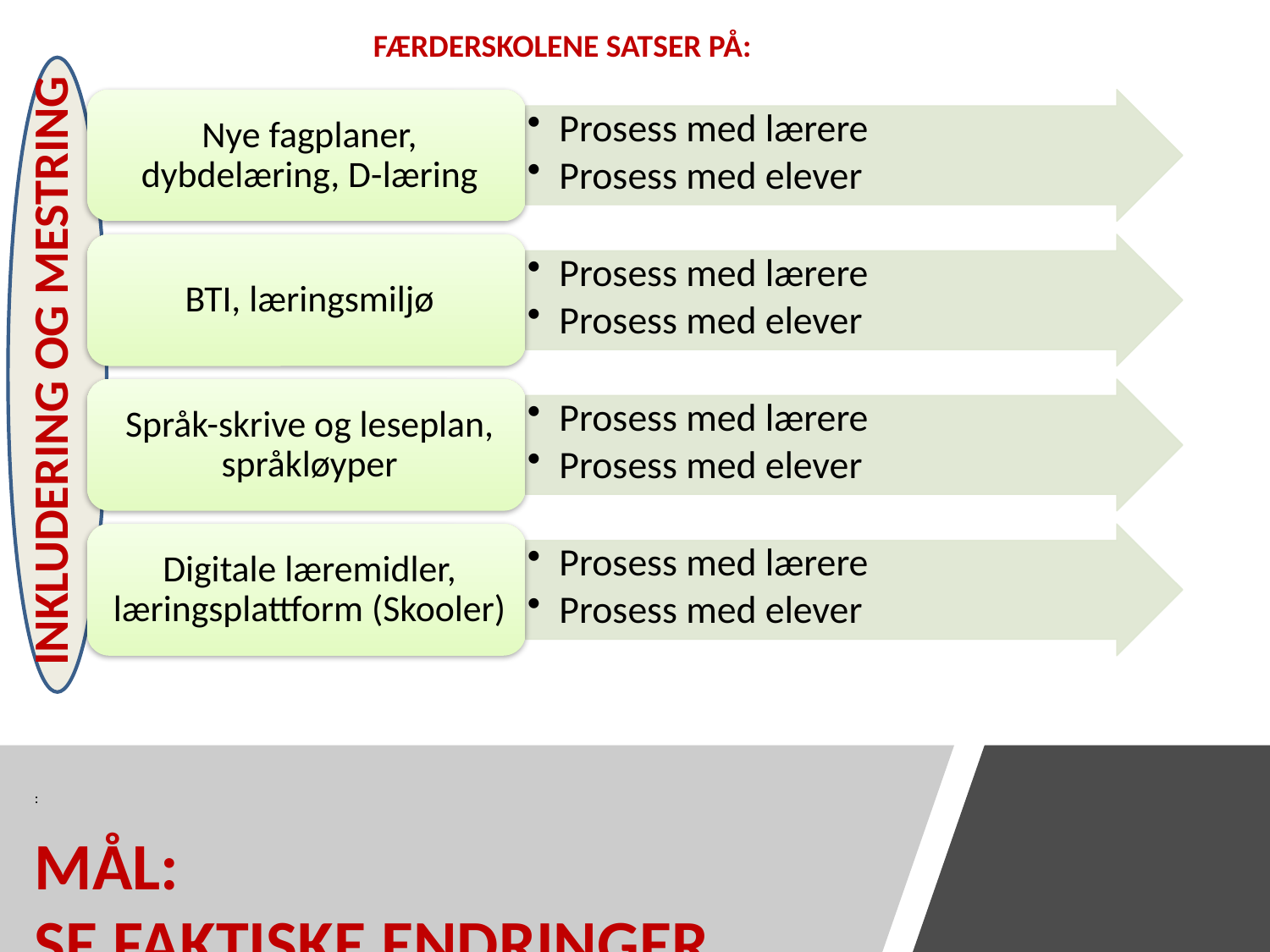

FÆRDERSKOLENE SATSER PÅ:

Prosess med lærere
Prosess med elever
Nye fagplaner, dybdelæring, D-læring
Prosess med lærere
Prosess med elever
BTI, læringsmiljø
Prosess med lærere
Prosess med elever
Språk-skrive og leseplan, språkløyper
Prosess med lærere
Prosess med elever
Digitale læremidler, læringsplattform (Skooler)
	INKLUDERING OG MESTRING

:

MÅL:
SE FAKTISKE ENDRINGER